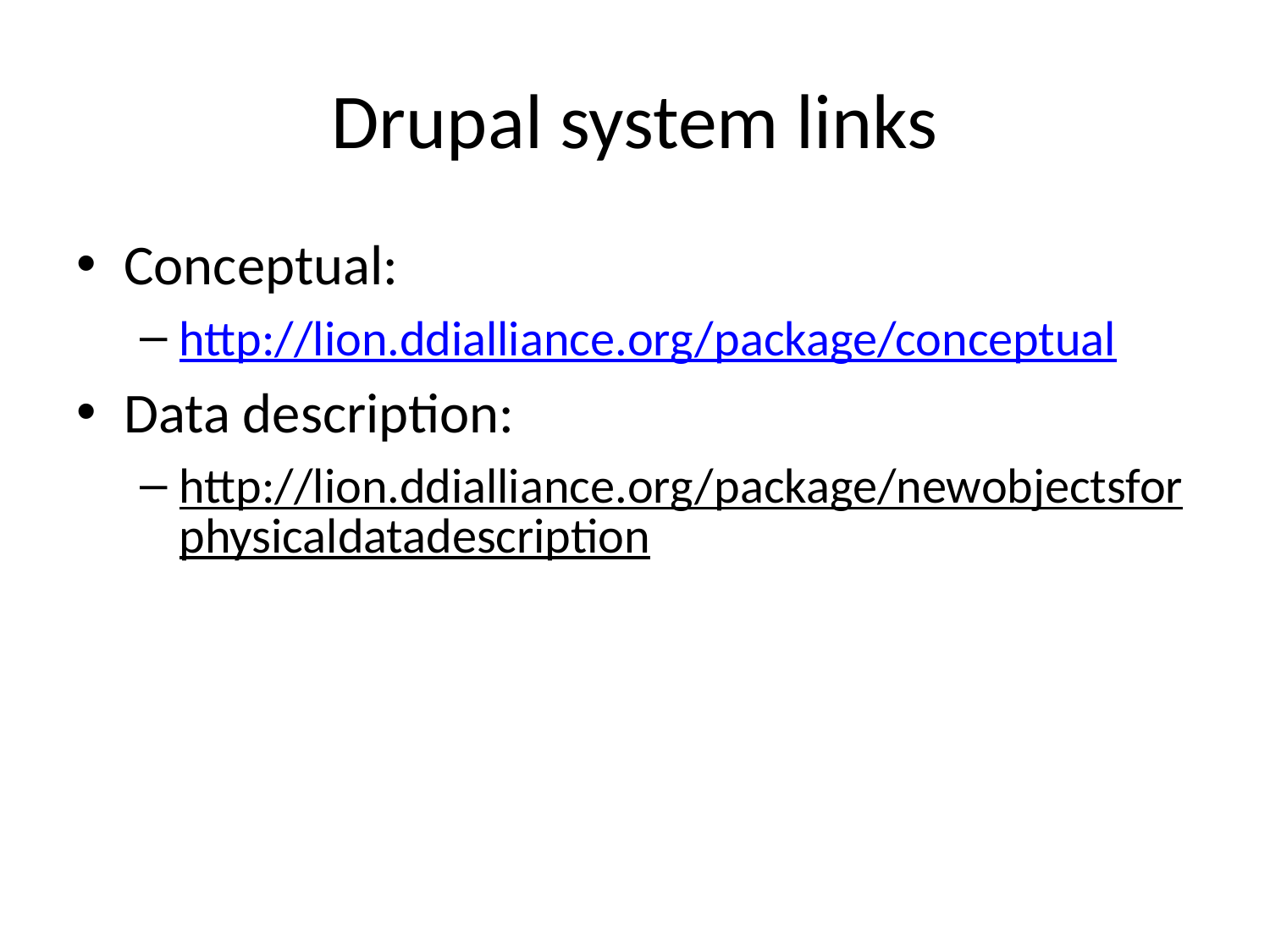

# Drupal system links
Conceptual:
http://lion.ddialliance.org/package/conceptual
Data description:
http://lion.ddialliance.org/package/newobjectsforphysicaldatadescription